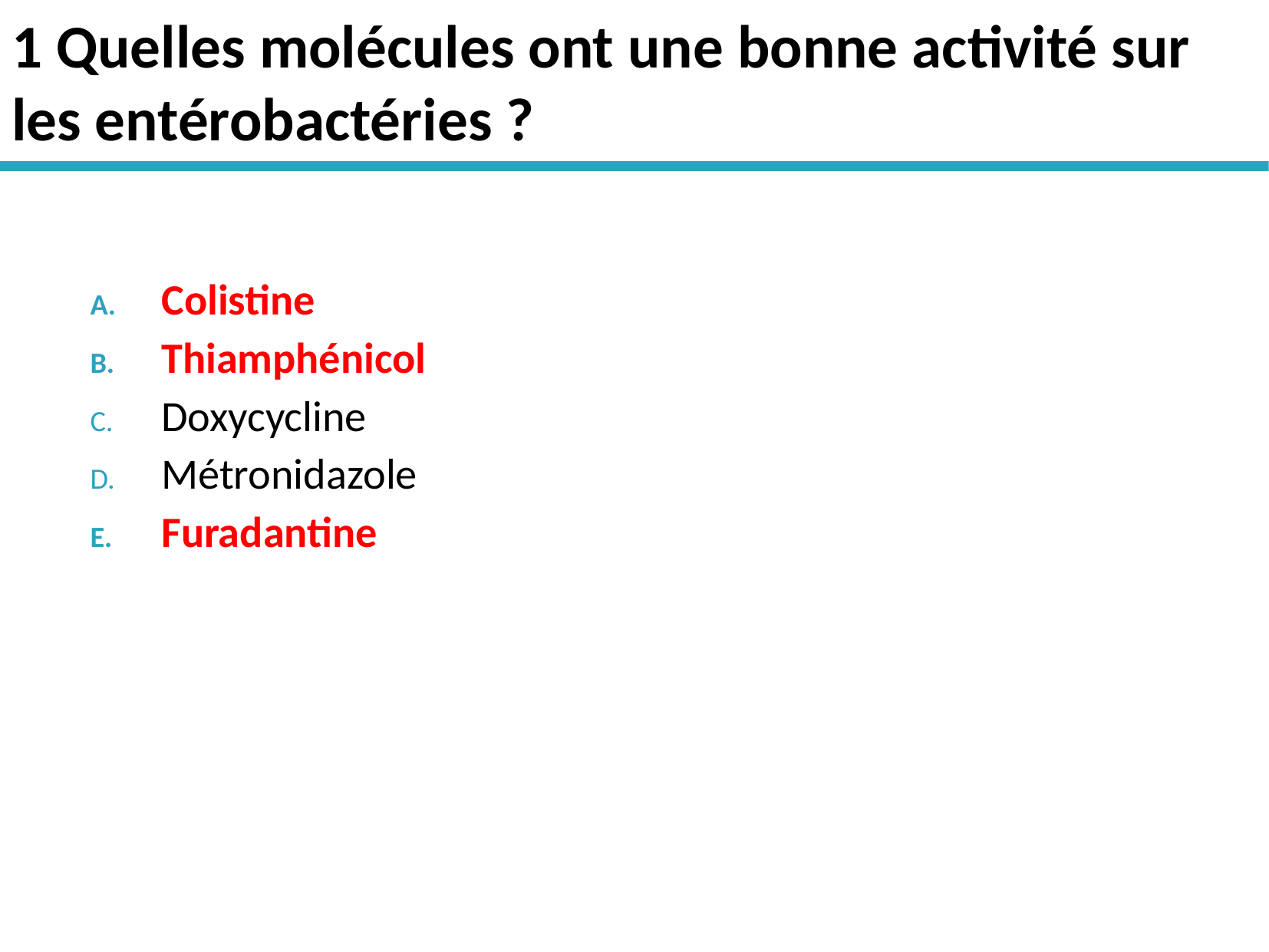

# 1 Quelles molécules ont une bonne activité sur les entérobactéries ?
Colistine
Thiamphénicol
Doxycycline
Métronidazole
Furadantine